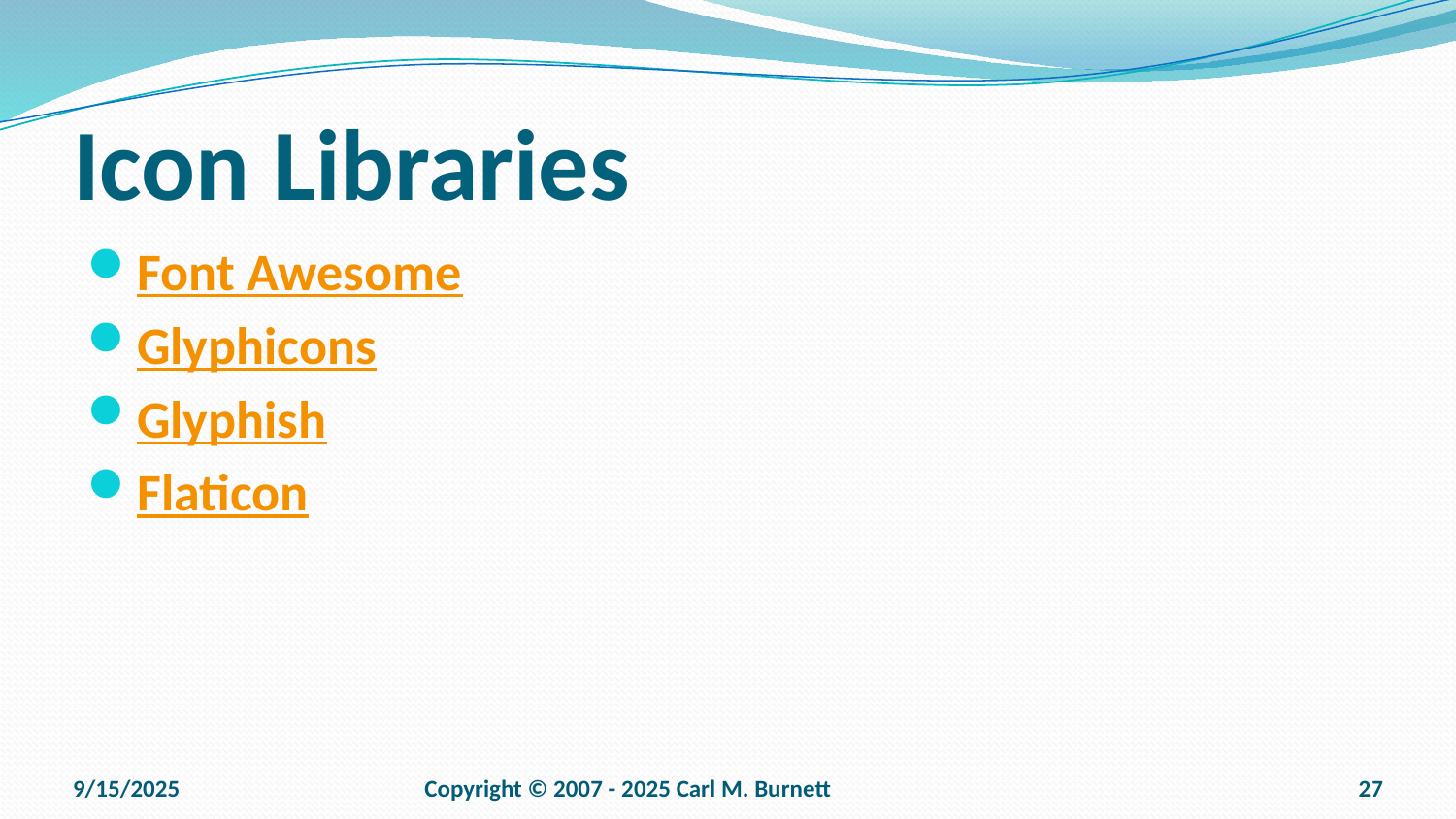

# Icon Libraries
Font Awesome
Glyphicons
Glyphish
Flaticon
9/15/2025
Copyright © 2007 - 2025 Carl M. Burnett
27